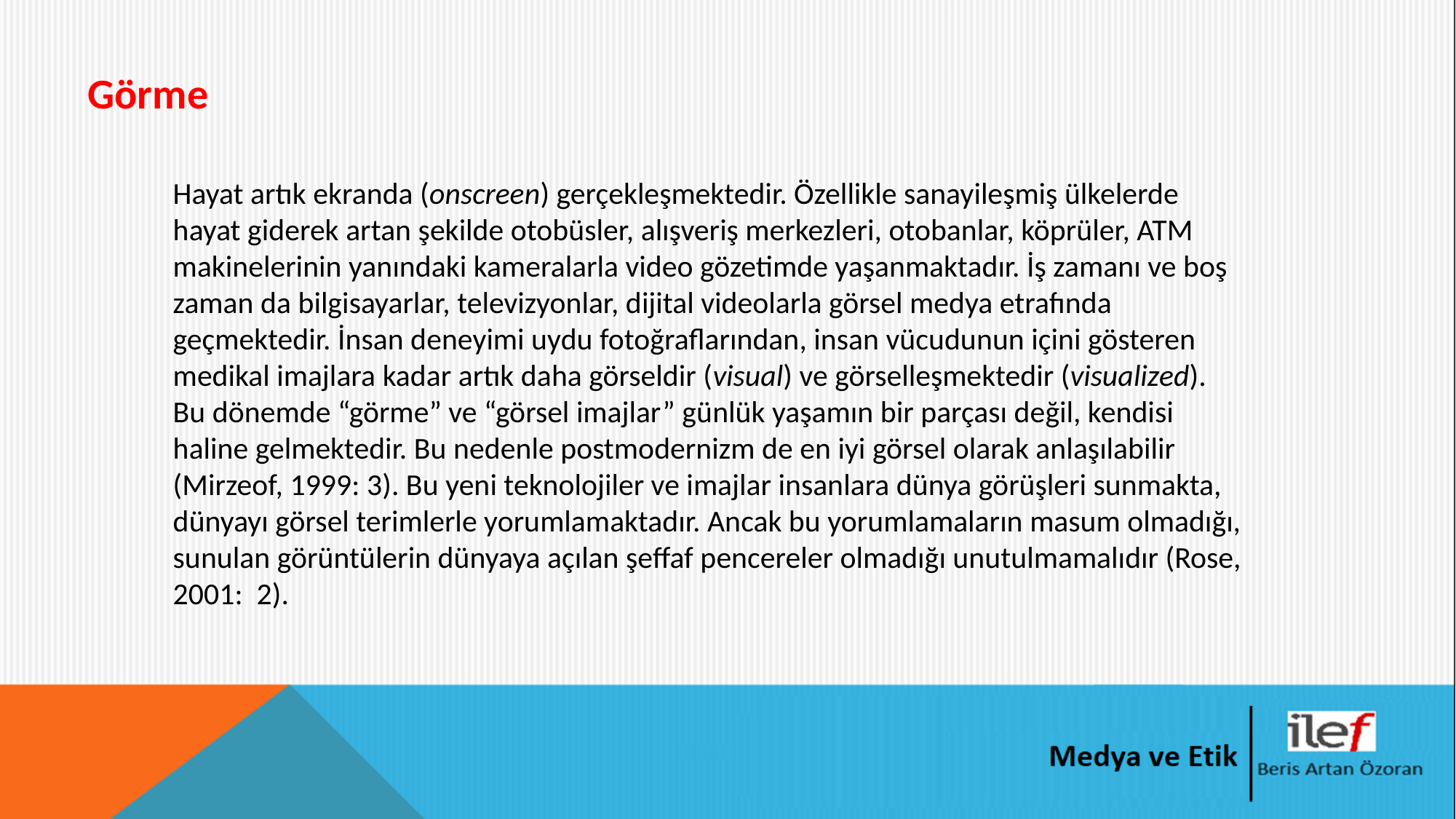

Görme
Hayat artık ekranda (onscreen) gerçekleşmektedir. Özellikle sanayileşmiş ülkelerde hayat giderek artan şekilde otobüsler, alışveriş merkezleri, otobanlar, köprüler, ATM makinelerinin yanındaki kameralarla video gözetimde yaşanmaktadır. İş zamanı ve boş zaman da bilgisayarlar, televizyonlar, dijital videolarla görsel medya etrafında geçmektedir. İnsan deneyimi uydu fotoğraflarından, insan vücudunun içini gösteren medikal imajlara kadar artık daha görseldir (visual) ve görselleşmektedir (visualized). Bu dönemde “görme” ve “görsel imajlar” günlük yaşamın bir parçası değil, kendisi haline gelmektedir. Bu nedenle postmodernizm de en iyi görsel olarak anlaşılabilir (Mirzeof, 1999: 3). Bu yeni teknolojiler ve imajlar insanlara dünya görüşleri sunmakta, dünyayı görsel terimlerle yorumlamaktadır. Ancak bu yorumlamaların masum olmadığı, sunulan görüntülerin dünyaya açılan şeffaf pencereler olmadığı unutulmamalıdır (Rose, 2001:  2).